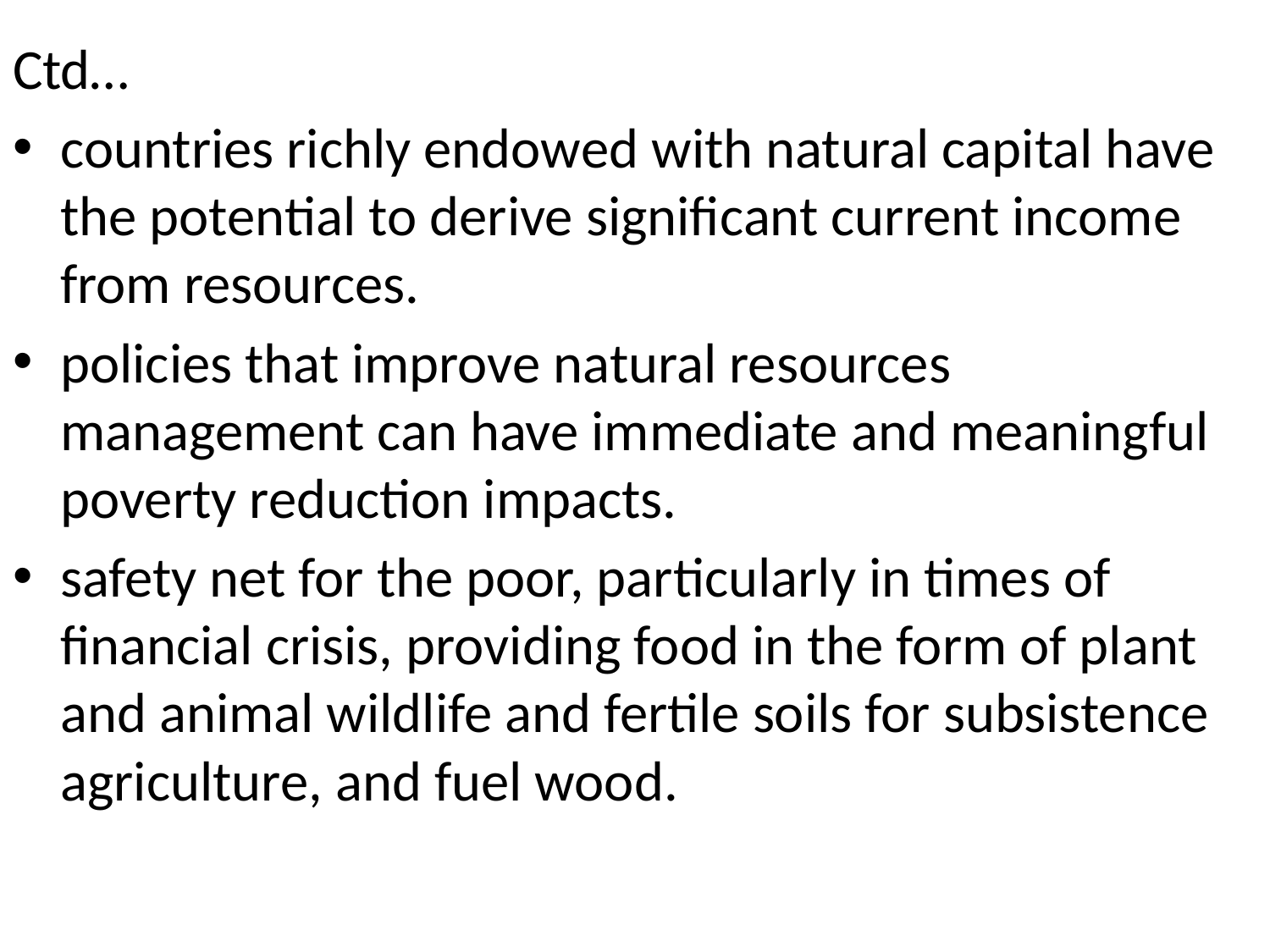

# Cont…
Ctd…
countries richly endowed with natural capital have the potential to derive significant current income from resources.
policies that improve natural resources management can have immediate and meaningful poverty reduction impacts.
safety net for the poor, particularly in times of financial crisis, providing food in the form of plant and animal wildlife and fertile soils for subsistence agriculture, and fuel wood.